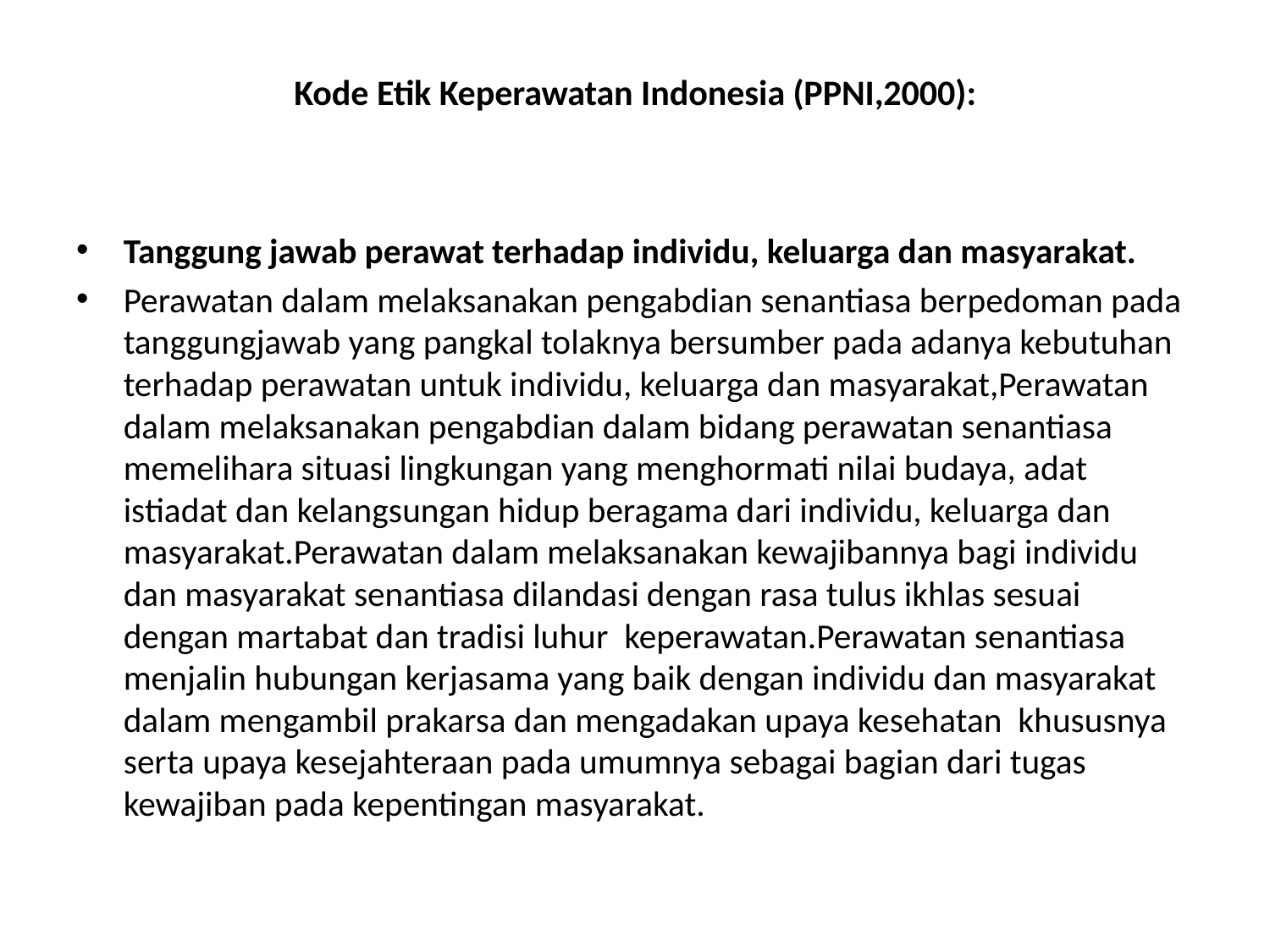

# Kode Etik Keperawatan Indonesia (PPNI,2000):
Tanggung jawab perawat terhadap individu, keluarga dan masyarakat.
Perawatan dalam melaksanakan pengabdian senantiasa berpedoman pada tanggungjawab yang pangkal tolaknya bersumber pada adanya kebutuhan terhadap perawatan untuk individu, keluarga dan masyarakat,Perawatan dalam melaksanakan pengabdian dalam bidang perawatan senantiasa memelihara situasi lingkungan yang menghormati nilai budaya, adat istiadat dan kelangsungan hidup beragama dari individu, keluarga dan masyarakat.Perawatan dalam melaksanakan kewajibannya bagi individu dan masyarakat senantiasa dilandasi dengan rasa tulus ikhlas sesuai dengan martabat dan tradisi luhur  keperawatan.Perawatan senantiasa menjalin hubungan kerjasama yang baik dengan individu dan masyarakat dalam mengambil prakarsa dan mengadakan upaya kesehatan  khususnya serta upaya kesejahteraan pada umumnya sebagai bagian dari tugas kewajiban pada kepentingan masyarakat.